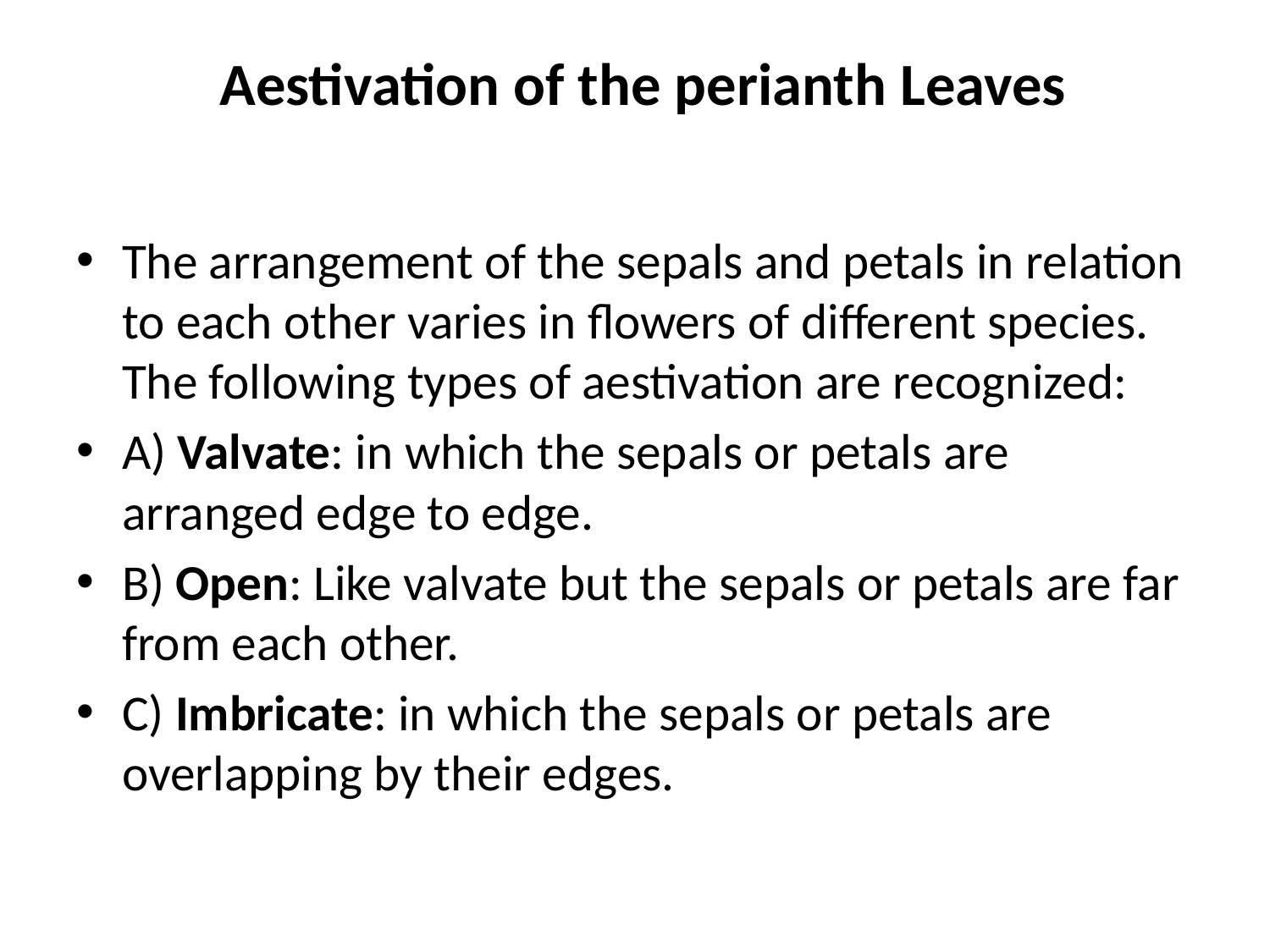

# Aestivation of the perianth Leaves
The arrangement of the sepals and petals in relation to each other varies in flowers of different species. The following types of aestivation are recognized:
A) Valvate: in which the sepals or petals are arranged edge to edge.
B) Open: Like valvate but the sepals or petals are far from each other.
C) Imbricate: in which the sepals or petals are overlapping by their edges.